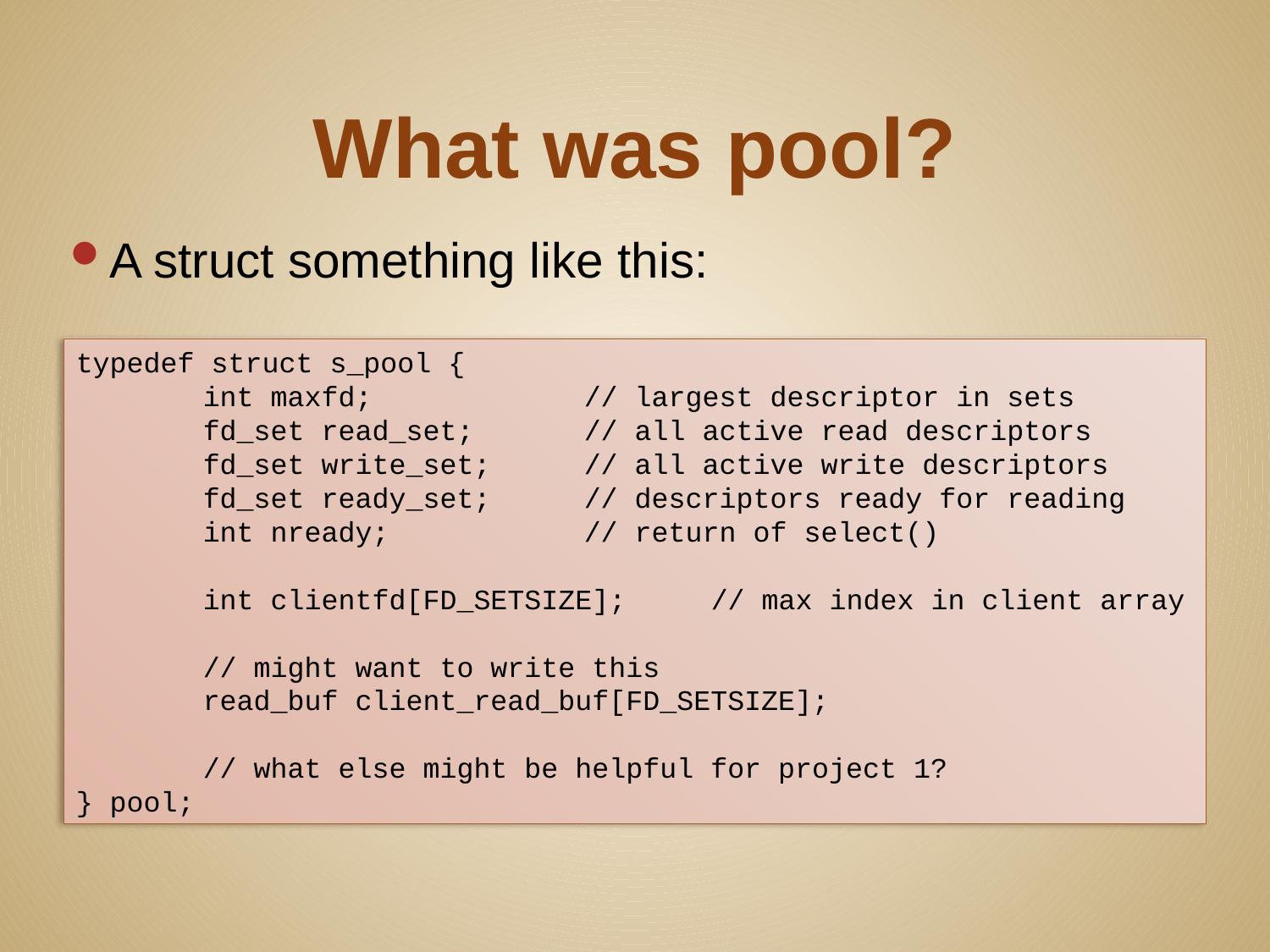

# What was pool?
A struct something like this:
typedef struct s_pool {
	int maxfd; 		// largest descriptor in sets
	fd_set read_set; 	// all active read descriptors
	fd_set write_set; 	// all active write descriptors
	fd_set ready_set;	// descriptors ready for reading
	int nready;		// return of select()

	int clientfd[FD_SETSIZE];	// max index in client array

	// might want to write this
	read_buf client_read_buf[FD_SETSIZE];

	// what else might be helpful for project 1?
} pool;